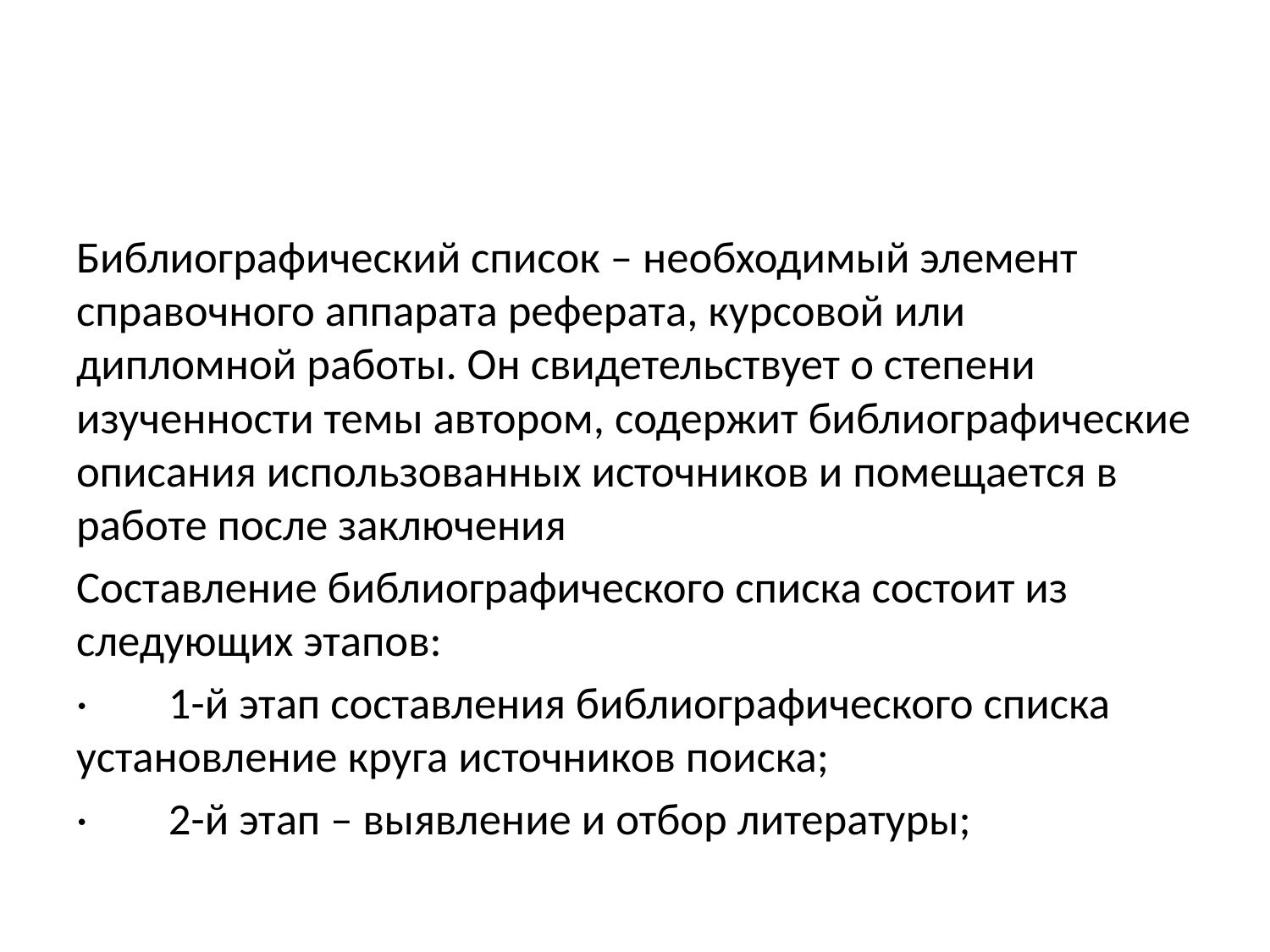

#
Библиографический список – необходимый элемент справочного аппарата реферата, курсовой или дипломной работы. Он свидетельствует о степени изученности темы автором, содержит библиографические описания использованных источников и помещается в работе после заключения
Составление библиографического списка состоит из следующих этапов:
·        1-й этап составления библиографического списка установление круга источников поиска;
·        2-й этап – выявление и отбор литературы;